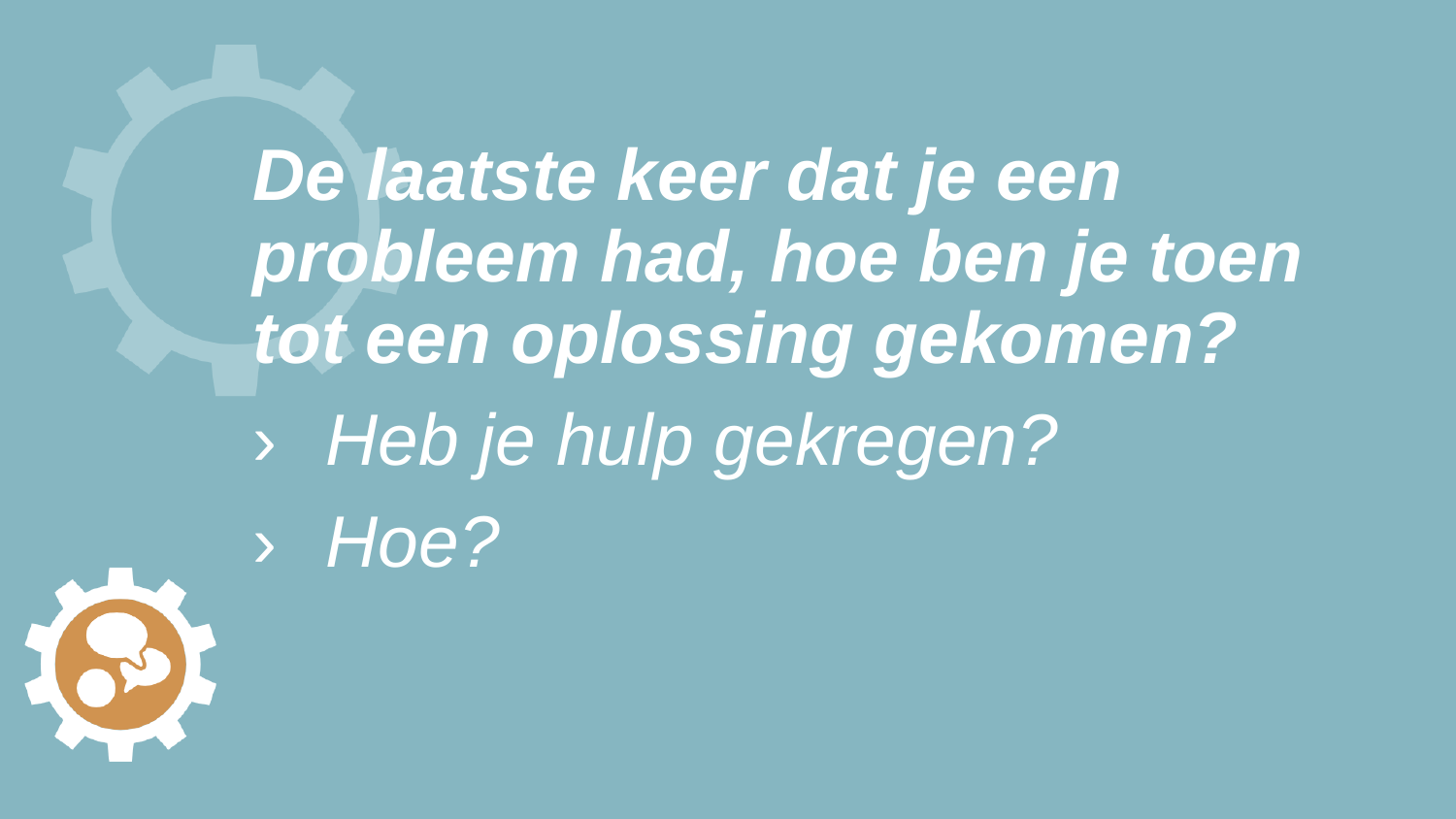

# De laatste keer dat je een probleem had, hoe ben je toen tot een oplossing gekomen?
Heb je hulp gekregen?
Hoe?